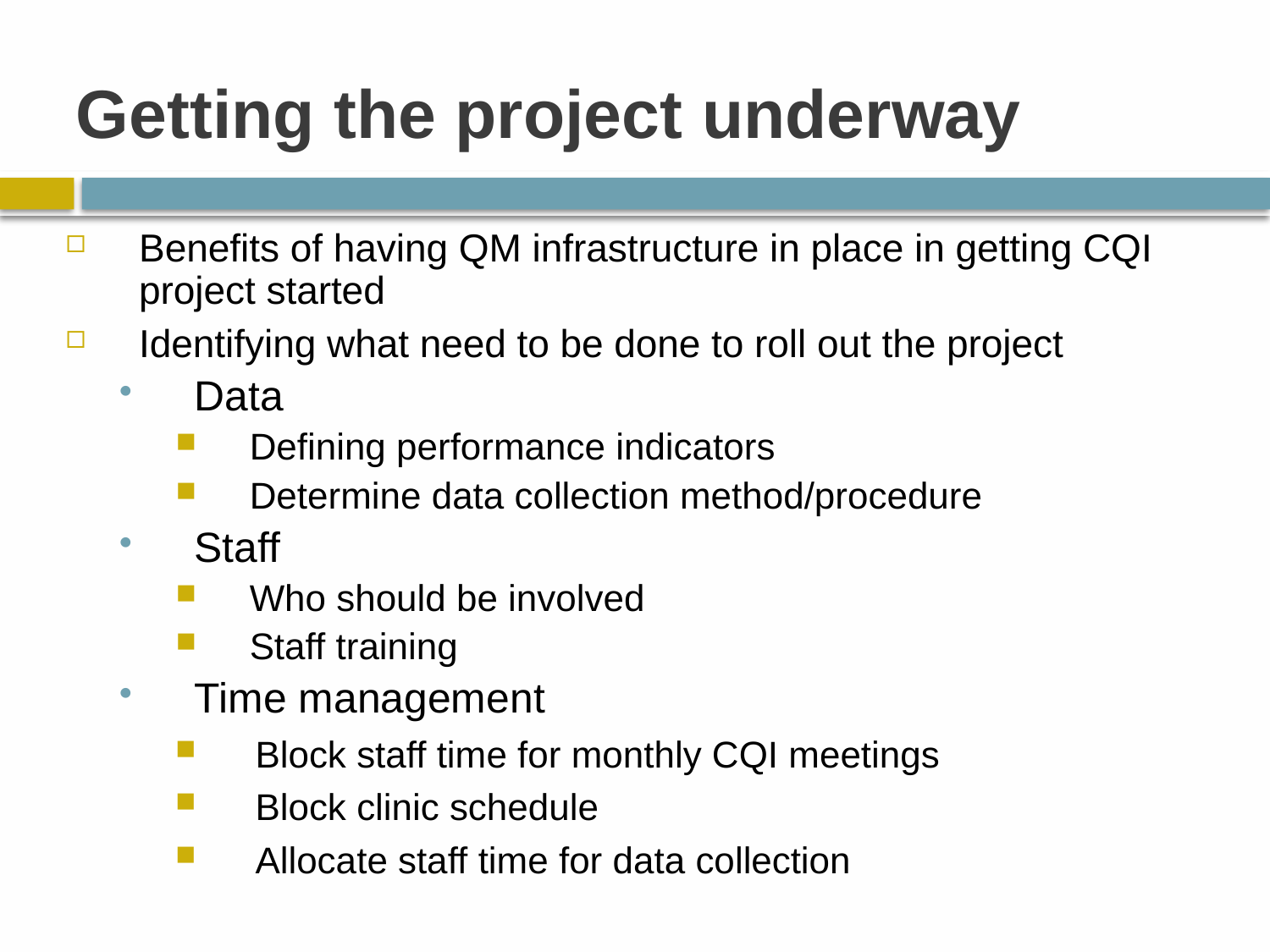

# Getting the project underway
Benefits of having QM infrastructure in place in getting CQI project started
Identifying what need to be done to roll out the project
Data
Defining performance indicators
Determine data collection method/procedure
Staff
Who should be involved
Staff training
Time management
Block staff time for monthly CQI meetings
Block clinic schedule
Allocate staff time for data collection